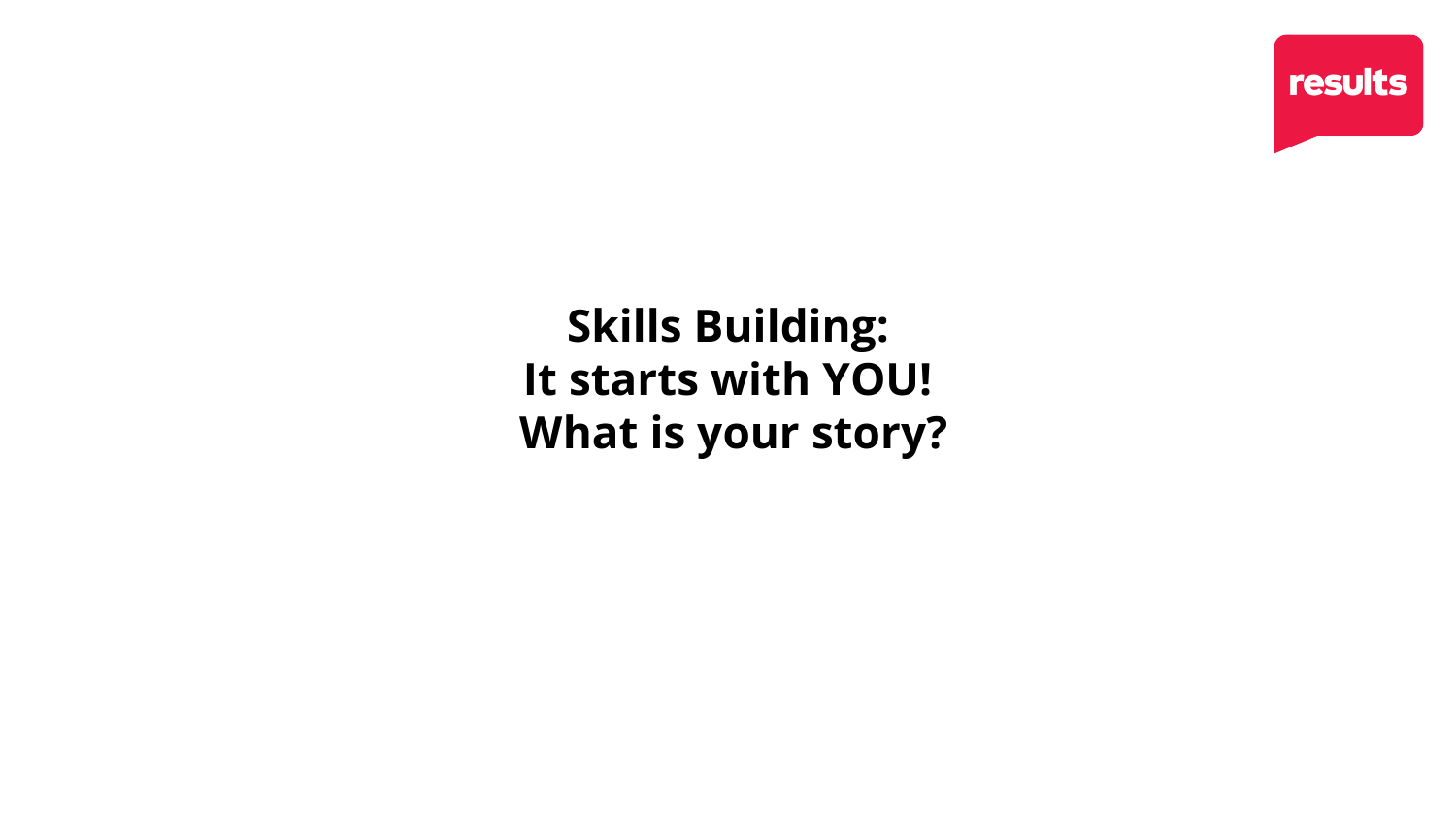

# Skills Building: It starts with YOU! What is your story?